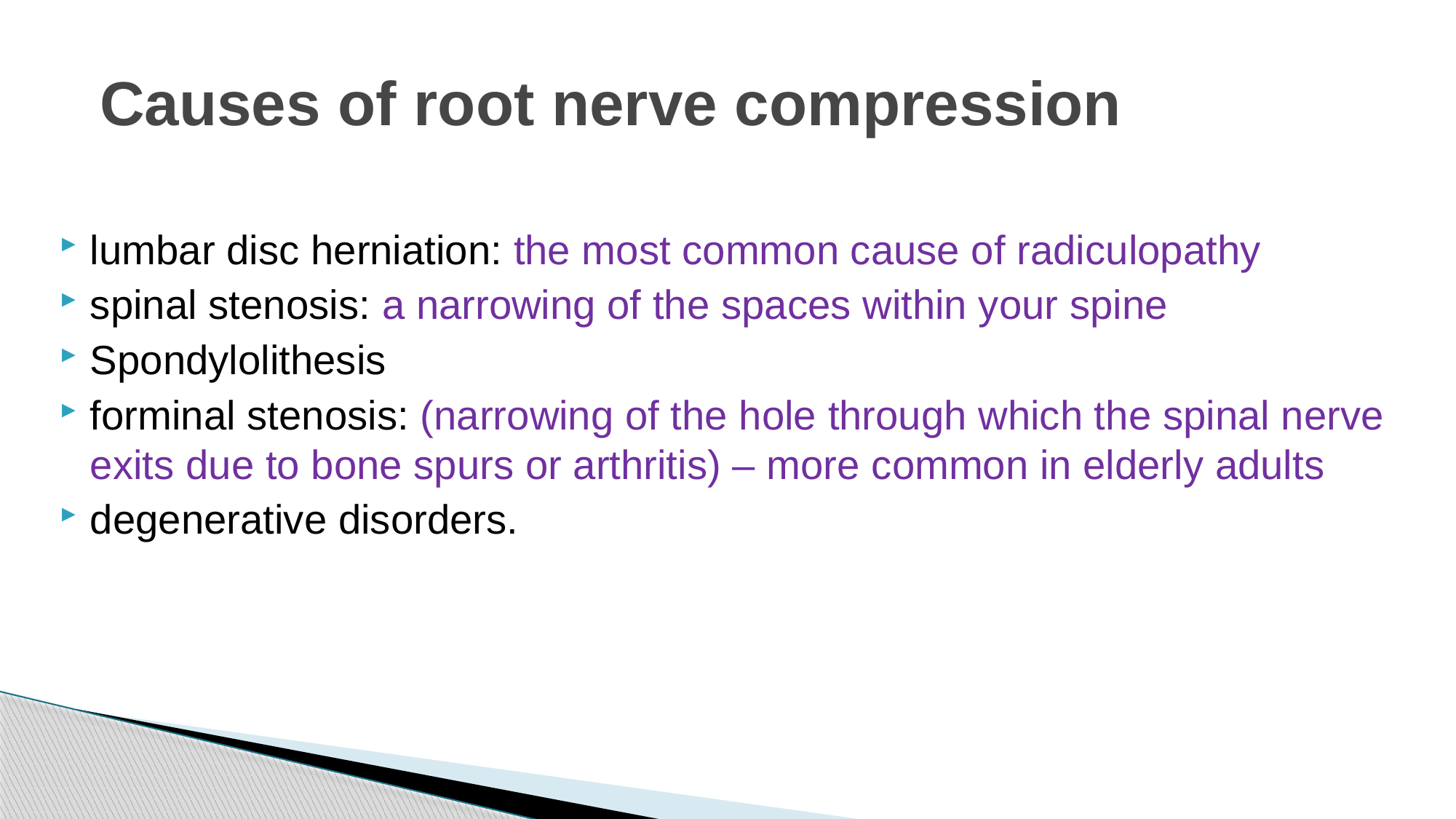

# Causes of root nerve compression
lumbar disc herniation: the most common cause of radiculopathy
spinal stenosis: a narrowing of the spaces within your spine
Spondylolithesis
forminal stenosis: (narrowing of the hole through which the spinal nerve exits due to bone spurs or arthritis) – more common in elderly adults
degenerative disorders.